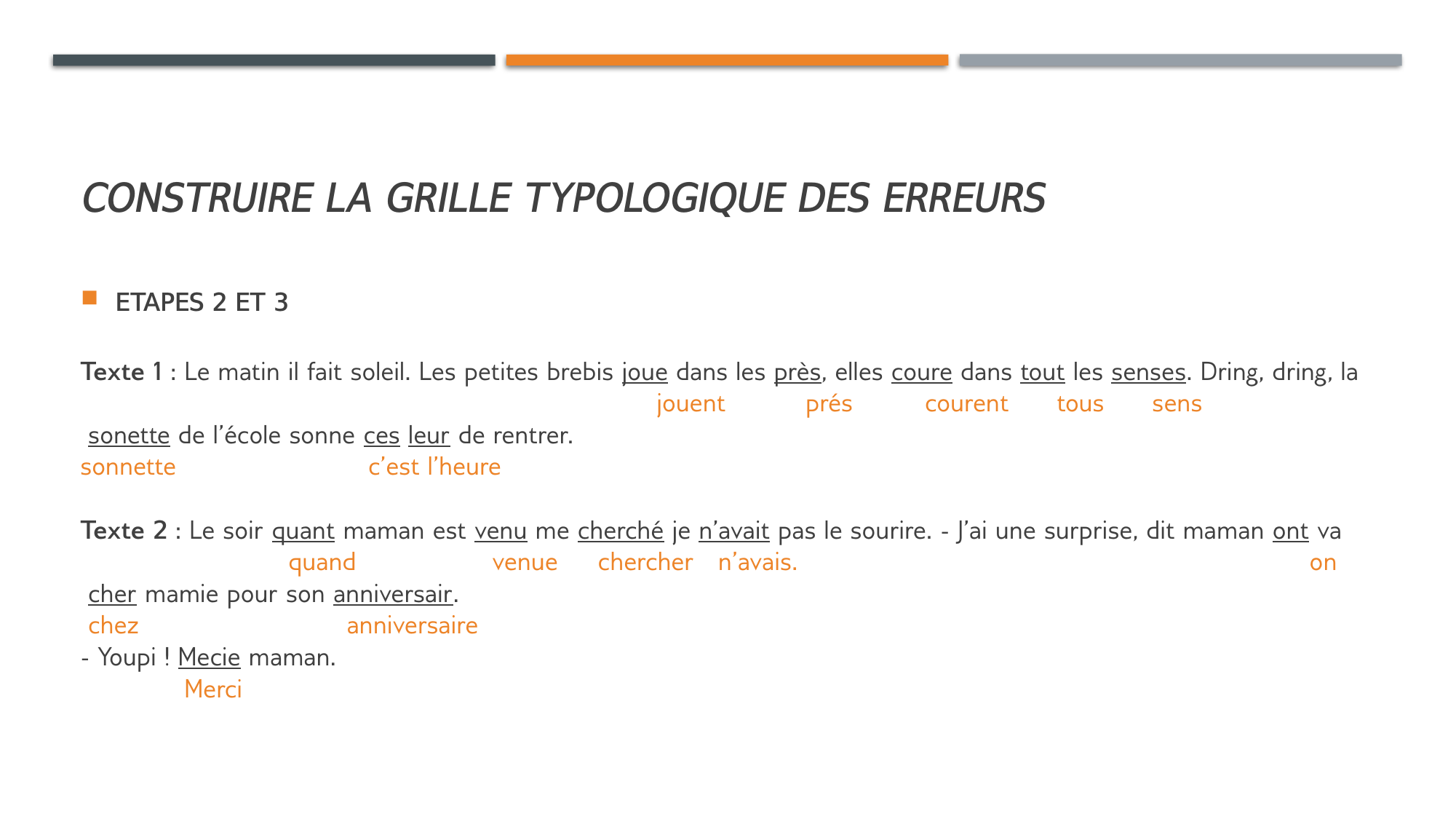

# construire La grille typologique des erreurs
ETAPES 2 ET 3

Texte 1 : Le matin il fait soleil. Les petites brebis joue dans les près, elles coure dans tout les senses. Dring, dring, la
                                                                        jouent          prés         courent      tous      sens
 sonette de l’école sonne ces leur de rentrer.
sonnette                        c’est l’heure

Texte 2 : Le soir quant maman est venu me cherché je n’avait pas le sourire. - J’ai une surprise, dit maman ont va
                          quand                 venue     chercher   n’avais.                                                                on
 cher mamie pour son anniversair.
 chez                          anniversaire
- Youpi ! Mecie maman.
             Merci